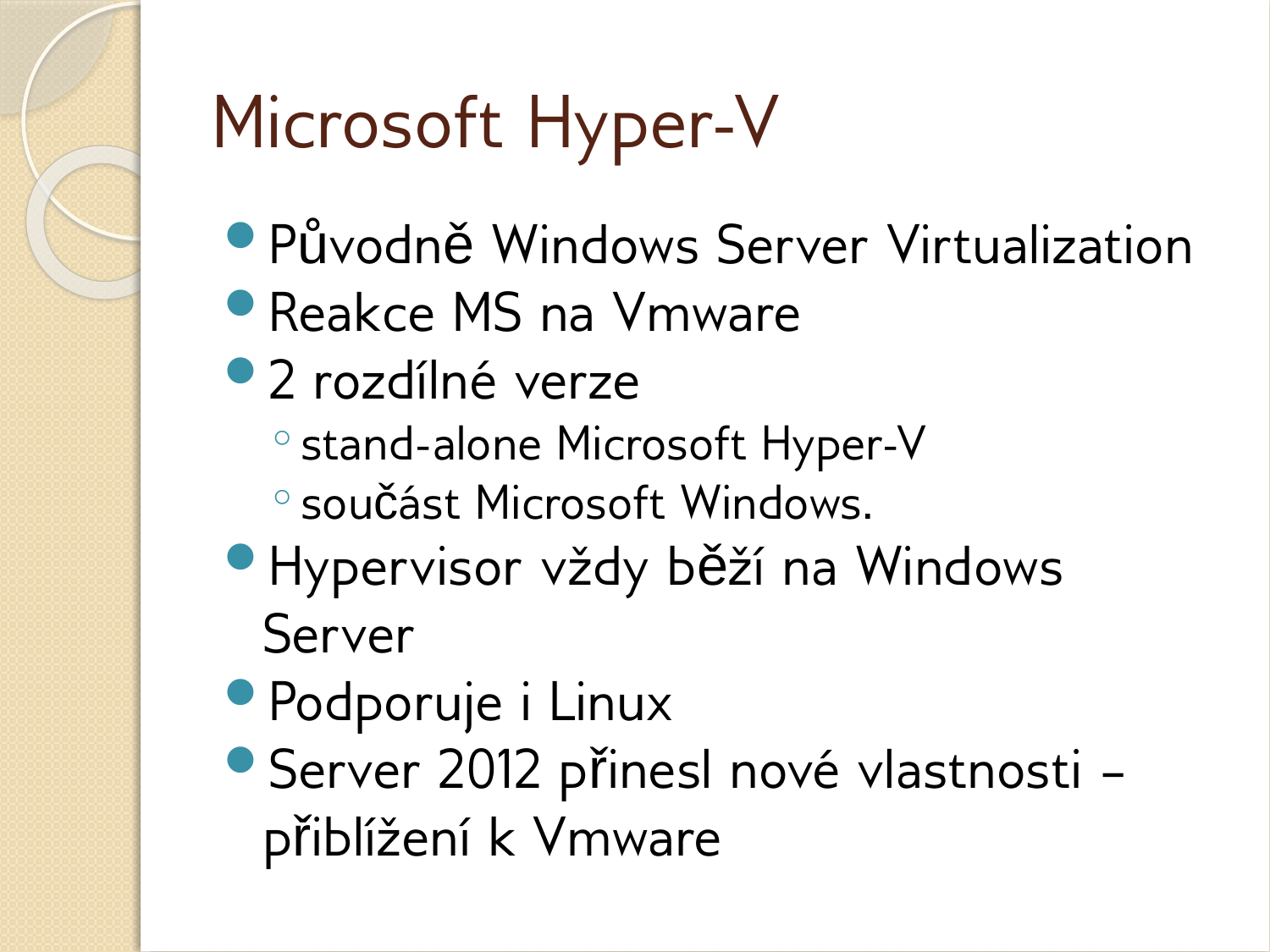

Microsoft Hyper-V
Původně Windows Server Virtualization
Reakce MS na Vmware
2 rozdílné verze
stand-alone Microsoft Hyper-V
součást Microsoft Windows.
Hypervisor vždy běží na Windows Server
Podporuje i Linux
Server 2012 přinesl nové vlastnosti – přiblížení k Vmware